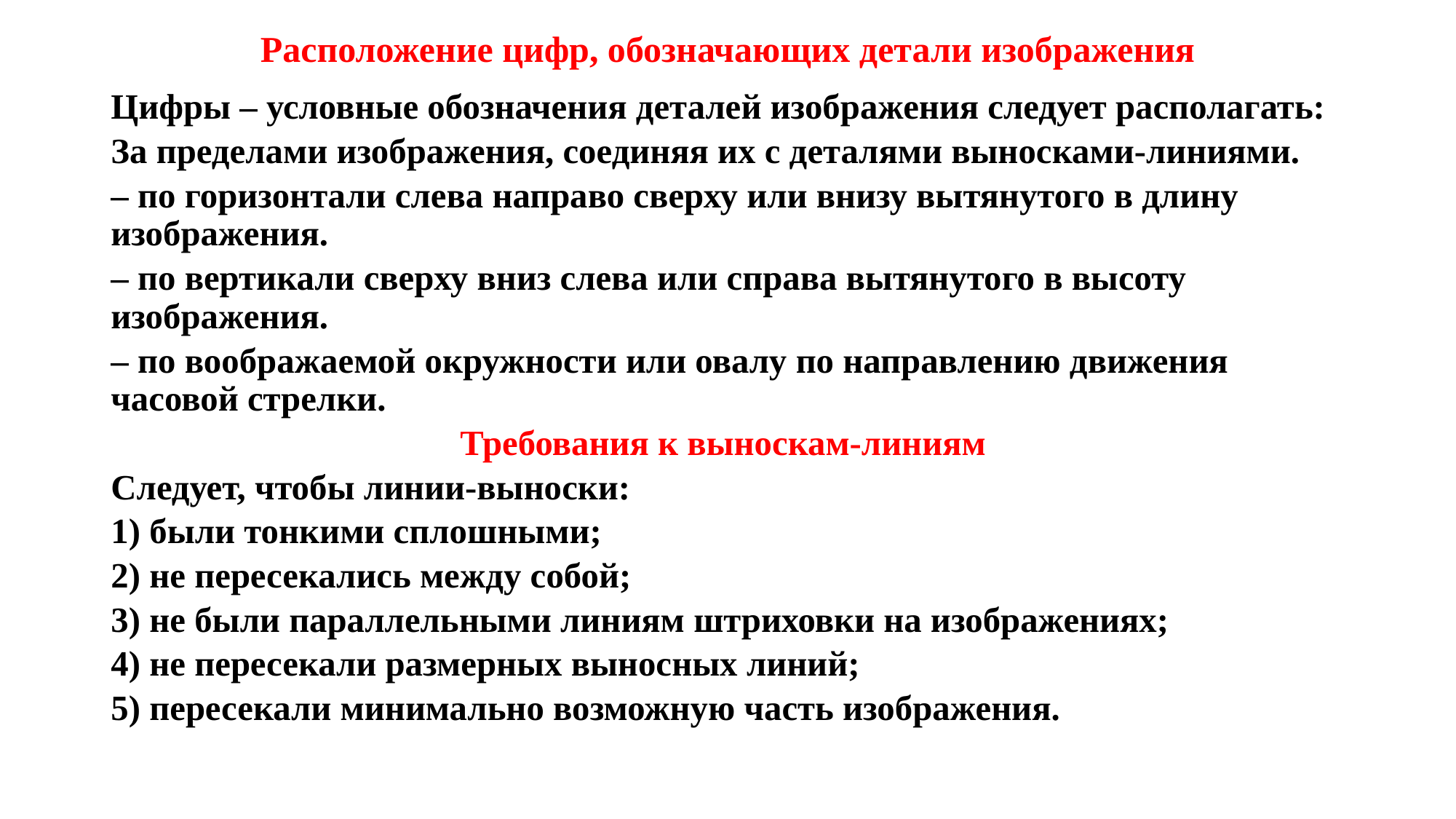

# Расположение цифр, обозначающих детали изображения
Цифры – условные обозначения деталей изображения следует располагать:
За пределами изображения, соединяя их с деталями выносками-линиями.
– по горизонтали слева направо сверху или внизу вытянутого в длину изображения.
– по вертикали сверху вниз слева или справа вытянутого в высоту изображения.
– по воображаемой окружности или овалу по направлению движения часовой стрелки.
Требования к выноскам-линиям
Следует, чтобы линии-выноски:
1) были тонкими сплошными;
2) не пересекались между собой;
3) не были параллельными линиям штриховки на изображениях;
4) не пересекали размерных выносных линий;
5) пересекали минимально возможную часть изображения.